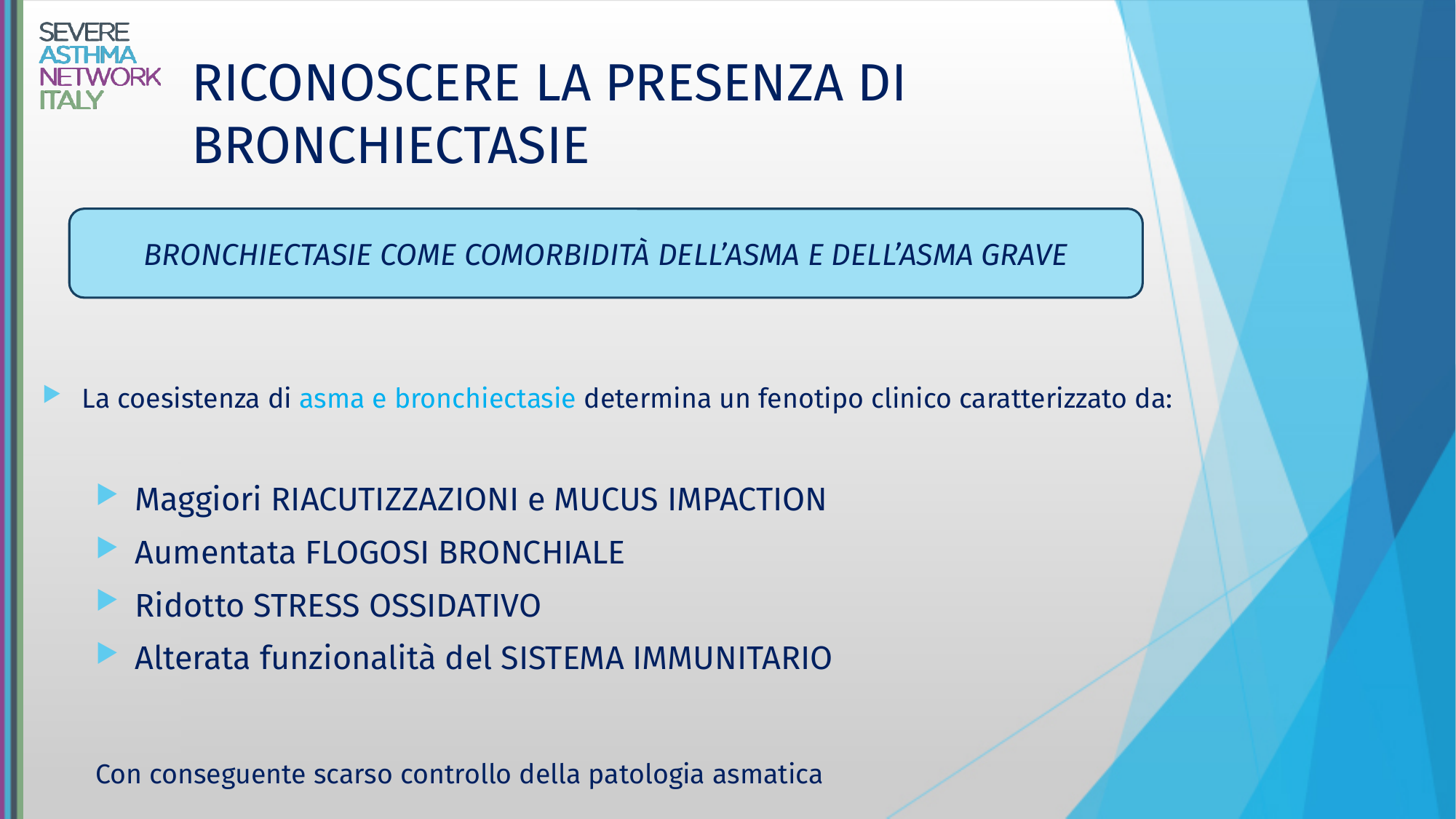

# RICONOSCERE LA PRESENZA DI BRONCHIECTASIE
BRONCHIECTASIE COME COMORBIDITÀ DELL’ASMA E DELL’ASMA GRAVE

La coesistenza di asma e bronchiectasie determina un fenotipo clinico caratterizzato da:

Maggiori RIACUTIZZAZIONI e MUCUS IMPACTION
Aumentata FLOGOSI BRONCHIALE
Ridotto STRESS OSSIDATIVO
Alterata funzionalità del SISTEMA IMMUNITARIO

Con conseguente scarso controllo della patologia asmatica